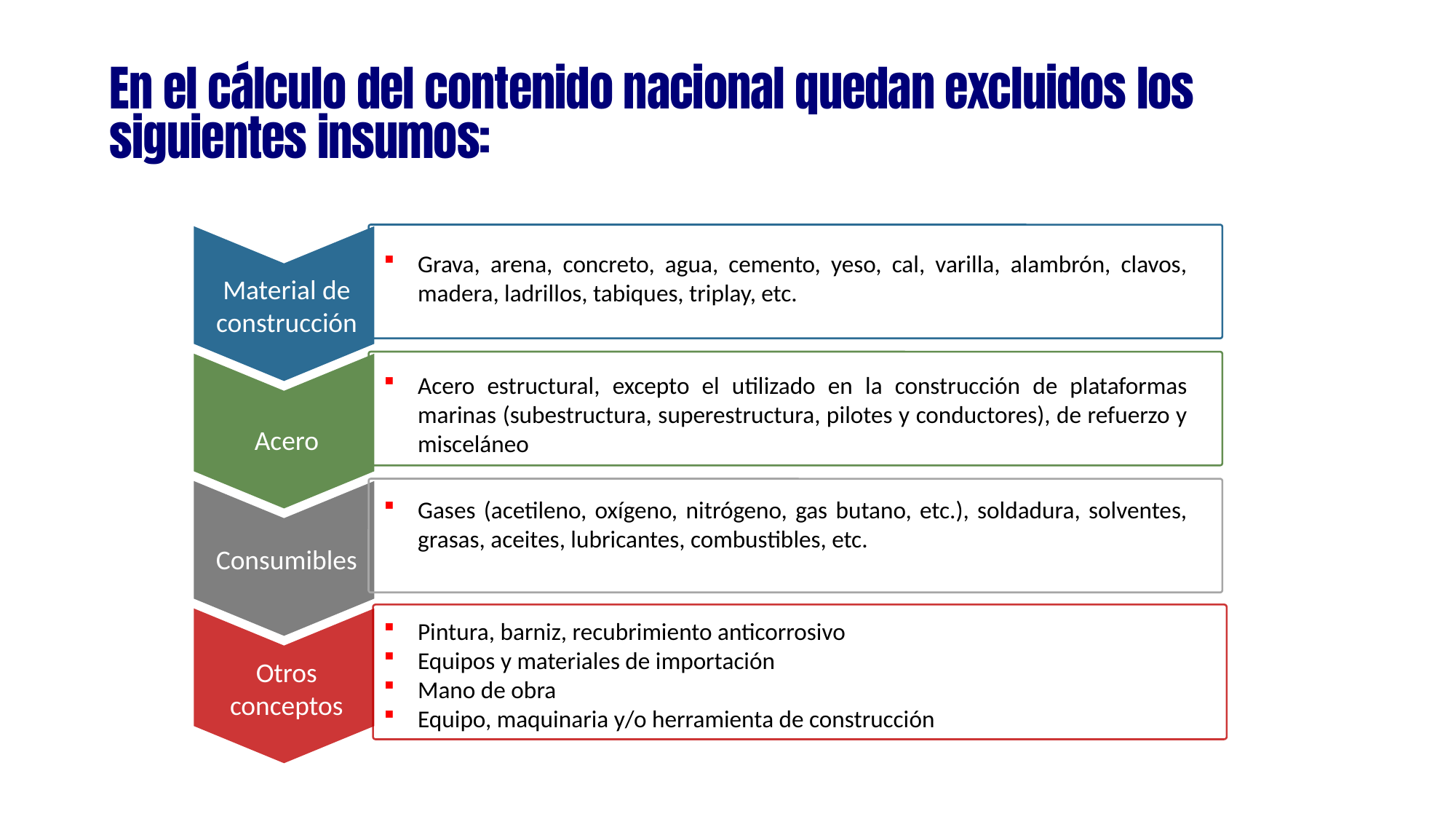

En el cálculo del contenido nacional quedan excluidos los siguientes insumos:

Grava, arena, concreto, agua, cemento, yeso, cal, varilla, alambrón, clavos, madera, ladrillos, tabiques, triplay, etc.
Material de construcción

Acero estructural, excepto el utilizado en la construcción de plataformas marinas (subestructura, superestructura, pilotes y conductores), de refuerzo y misceláneo
Acero

Gases (acetileno, oxígeno, nitrógeno, gas butano, etc.), soldadura, solventes, grasas, aceites, lubricantes, combustibles, etc.
Consumibles

Pintura, barniz, recubrimiento anticorrosivo
Equipos y materiales de importación
Mano de obra
Equipo, maquinaria y/o herramienta de construcción
Otros conceptos